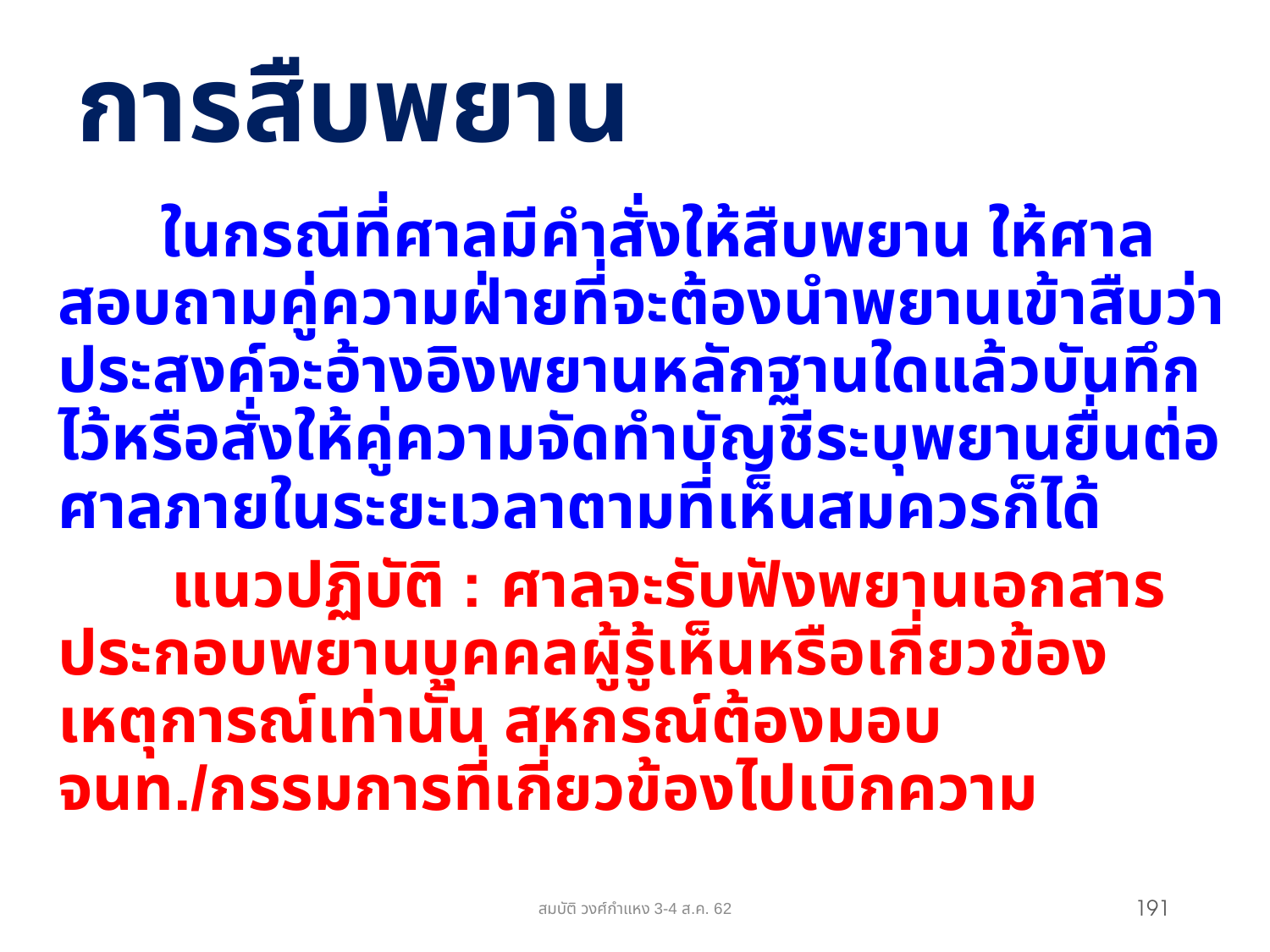

# การสืบพยาน
	ในกรณีที่ศาลมีคำสั่งให้สืบพยาน ให้ศาลสอบถามคู่ความฝ่ายที่จะต้องนำพยานเข้าสืบว่าประสงค์จะอ้างอิงพยานหลักฐานใดแล้วบันทึกไว้หรือสั่งให้คู่ความจัดทำบัญชีระบุพยานยื่นต่อศาลภายในระยะเวลาตามที่เห็นสมควรก็ได้
       แนวปฏิบัติ : ศาลจะรับฟังพยานเอกสารประกอบพยานบุคคลผู้รู้เห็นหรือเกี่ยวข้องเหตุการณ์เท่านั้น สหกรณ์ต้องมอบ จนท./กรรมการที่เกี่ยวข้องไปเบิกความ
สมบัติ วงศ์กำแหง 3-4 ส.ค. 62
191